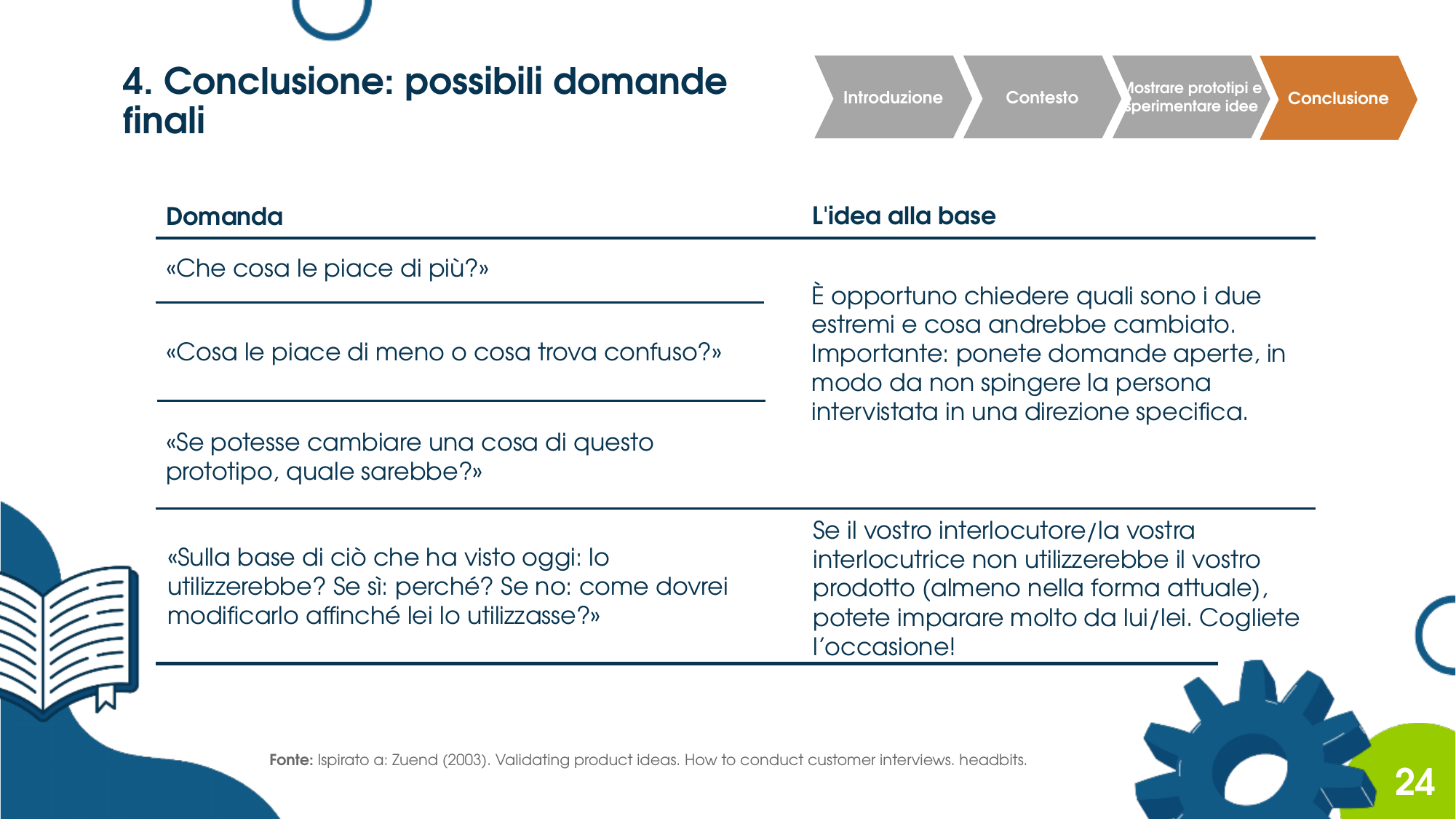

4. Conclusione: possibili domande finali
Introduzione
Contesto
Mostrare prototipi e
sperimentare idee
Conclusione
L'idea alla base
Domanda
«Che cosa le piace di più?»
È opportuno chiedere quali sono i due estremi e cosa andrebbe cambiato. Importante: ponete domande aperte, in modo da non spingere la persona intervistata in una direzione specifica.
«Cosa le piace di meno o cosa trova confuso?»
«Se potesse cambiare una cosa di questo prototipo, quale sarebbe?»
Se il vostro interlocutore/la vostra interlocutrice non utilizzerebbe il vostro prodotto (almeno nella forma attuale), potete imparare molto da lui/lei. Cogliete l’occasione!
«Sulla base di ciò che ha visto oggi: lo utilizzerebbe? Se sì: perché? Se no: come dovrei modificarlo affinché lei lo utilizzasse?»
Fonte: Ispirato a: Zuend (2003). Validating product ideas. How to conduct customer interviews. headbits.
24